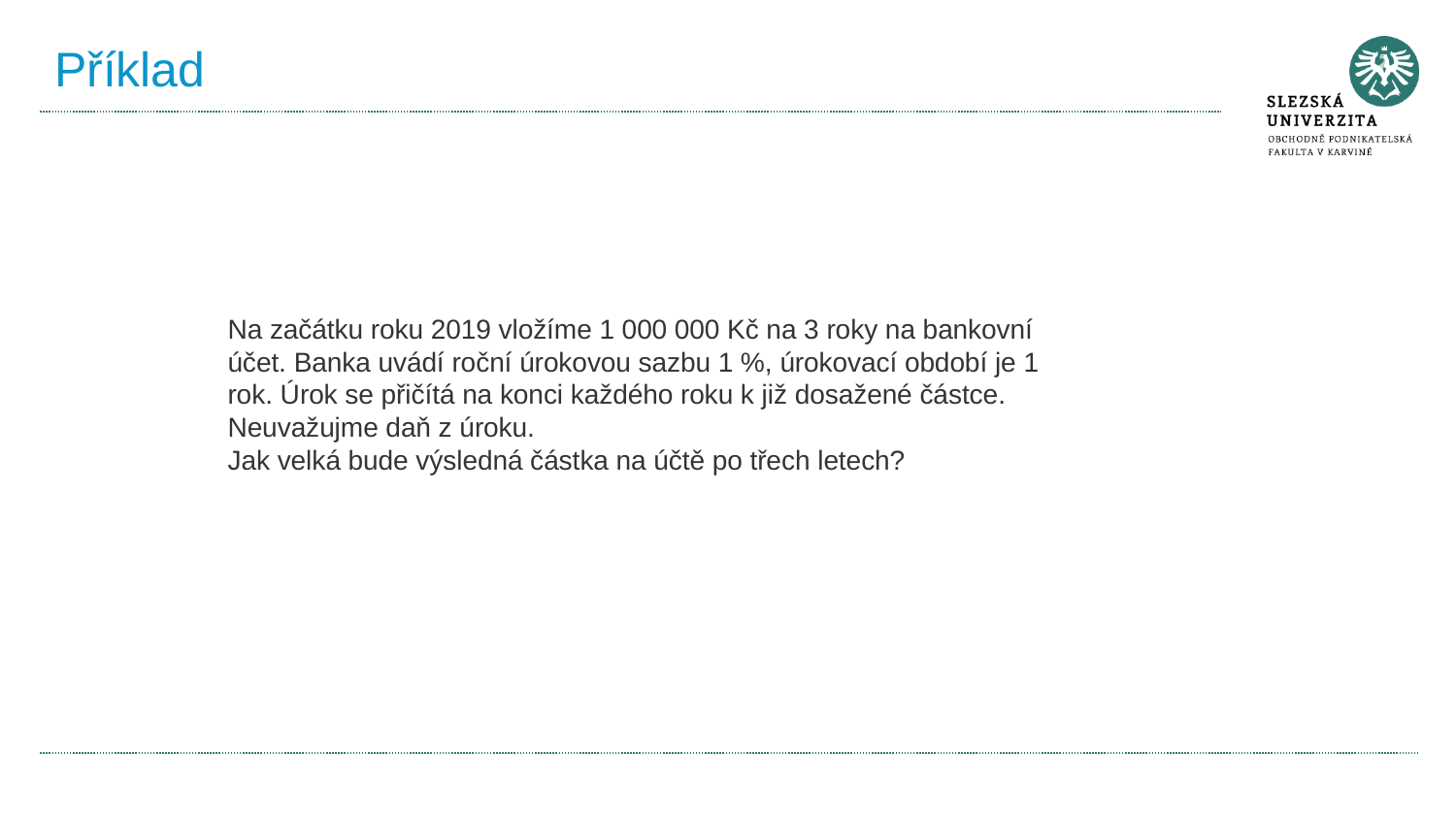

# Příklad
Na začátku roku 2019 vložíme 1 000 000 Kč na 3 roky na bankovní účet. Banka uvádí roční úrokovou sazbu 1 %, úrokovací období je 1 rok. Úrok se přičítá na konci každého roku k již dosažené částce. Neuvažujme daň z úroku.
Jak velká bude výsledná částka na účtě po třech letech?